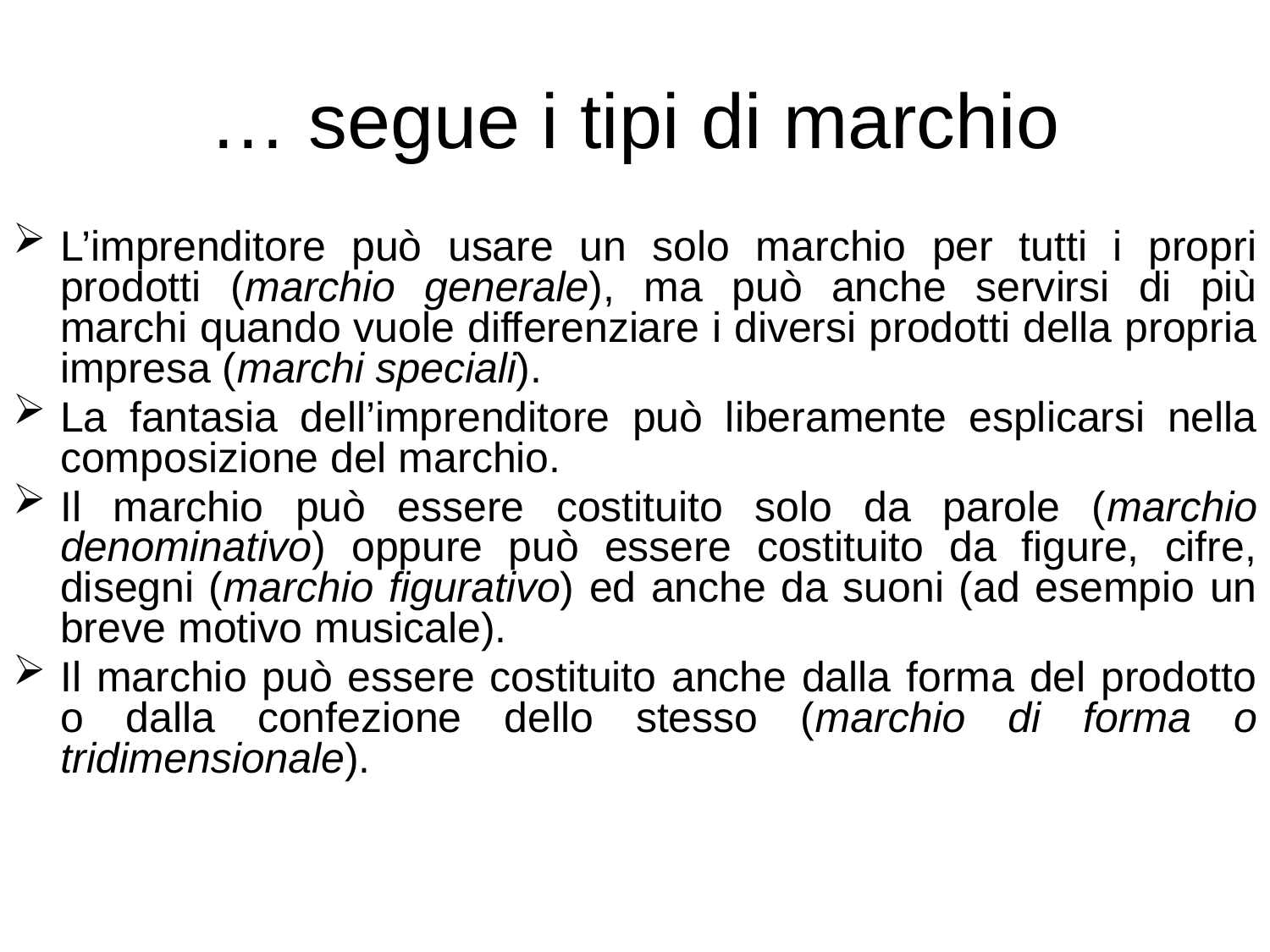

# … segue i tipi di marchio
L’imprenditore può usare un solo marchio per tutti i propri prodotti (marchio generale), ma può anche servirsi di più marchi quando vuole differenziare i diversi prodotti della propria impresa (marchi speciali).
La fantasia dell’imprenditore può liberamente esplicarsi nella composizione del marchio.
Il marchio può essere costituito solo da parole (marchio denominativo) oppure può essere costituito da figure, cifre, disegni (marchio figurativo) ed anche da suoni (ad esempio un breve motivo musicale).
Il marchio può essere costituito anche dalla forma del prodotto o dalla confezione dello stesso (marchio di forma o tridimensionale).